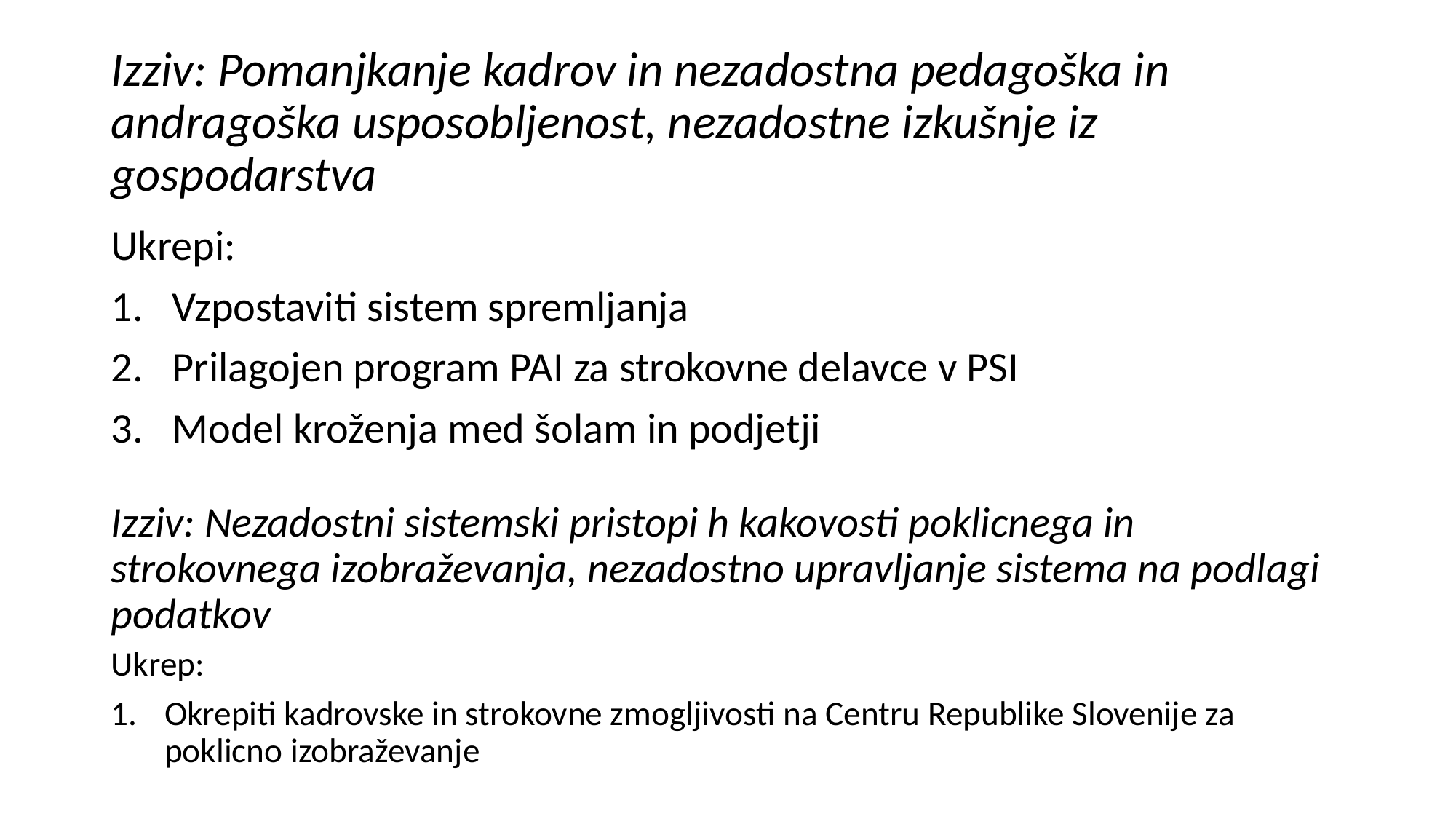

# Izziv: Pomanjkanje kadrov in nezadostna pedagoška in andragoška usposobljenost, nezadostne izkušnje iz gospodarstva
Ukrepi:
Vzpostaviti sistem spremljanja
Prilagojen program PAI za strokovne delavce v PSI
Model kroženja med šolam in podjetji

Izziv: Nezadostni sistemski pristopi h kakovosti poklicnega in strokovnega izobraževanja, nezadostno upravljanje sistema na podlagi podatkov
Ukrep:
Okrepiti kadrovske in strokovne zmogljivosti na Centru Republike Slovenije za poklicno izobraževanje